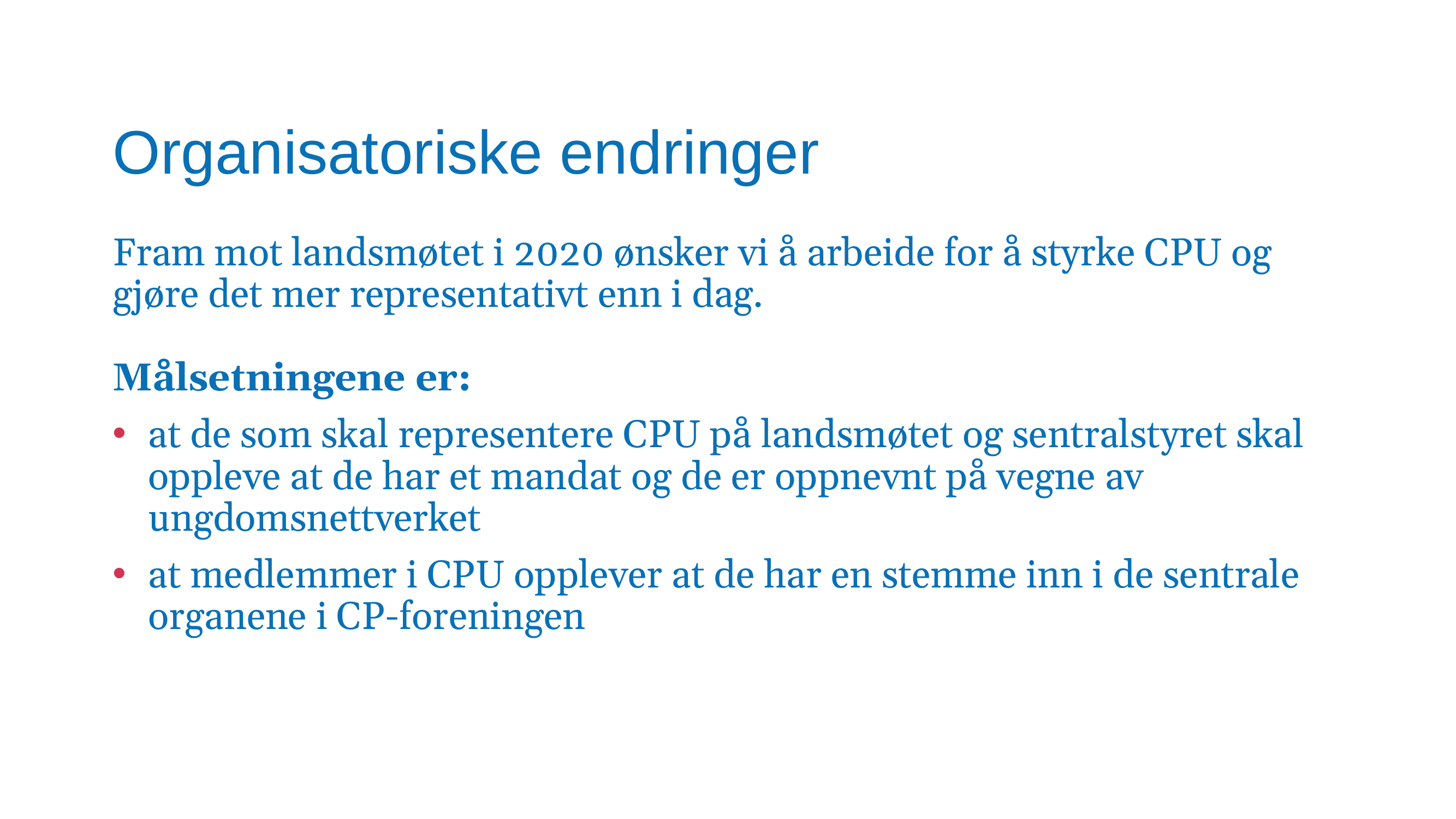

# Organisatoriske endringer
Fram mot landsmøtet i 2020 ønsker vi å arbeide for å styrke CPU og gjøre det mer representativt enn i dag.
Målsetningene er:
at de som skal representere CPU på landsmøtet og sentralstyret skal oppleve at de har et mandat og de er oppnevnt på vegne av ungdomsnettverket
at medlemmer i CPU opplever at de har en stemme inn i de sentrale organene i CP-foreningen